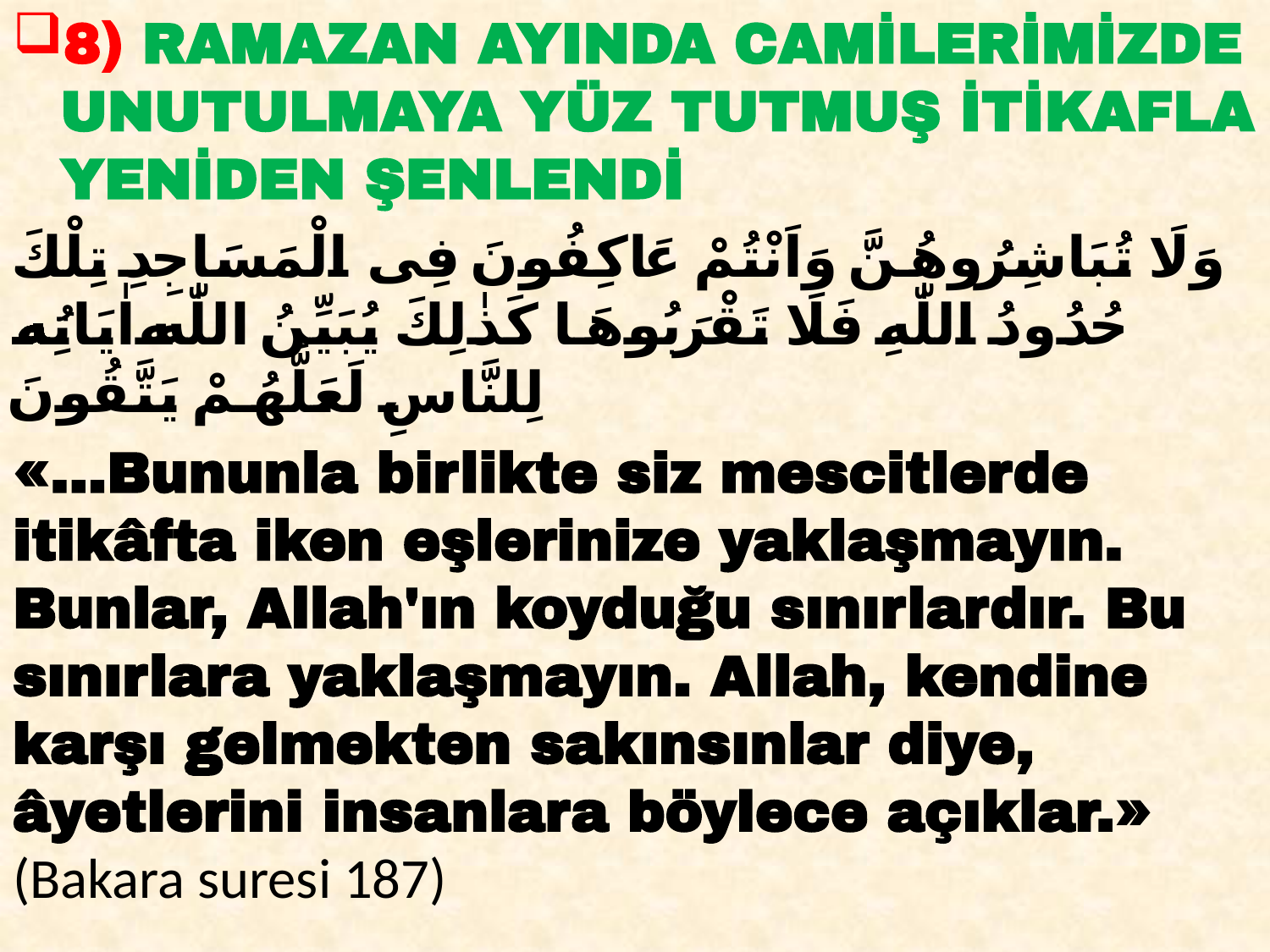

8) RAMAZAN AYINDA CAMİLERİMİZDE UNUTULMAYA YÜZ TUTMUŞ İTİKAFLA YENİDEN ŞENLENDİ
وَلَا تُبَاشِرُوهُنَّ وَاَنْتُمْ عَاكِفُونَ فِى الْمَسَاجِدِ تِلْكَ حُدُودُ اللّٰهِ فَلَا تَقْرَبُوهَا كَذٰلِكَ يُبَيِّنُ اللّٰهُ اٰيَاتِهٖ لِلنَّاسِ لَعَلَّهُمْ يَتَّقُونَ
«…Bununla birlikte siz mescitlerde itikâfta iken eşlerinize yaklaşmayın. Bunlar, Allah'ın koyduğu sınırlardır. Bu sınırlara yaklaşmayın. Allah, kendine karşı gelmekten sakınsınlar diye, âyetlerini insanlara böylece açıklar.» (Bakara suresi 187)